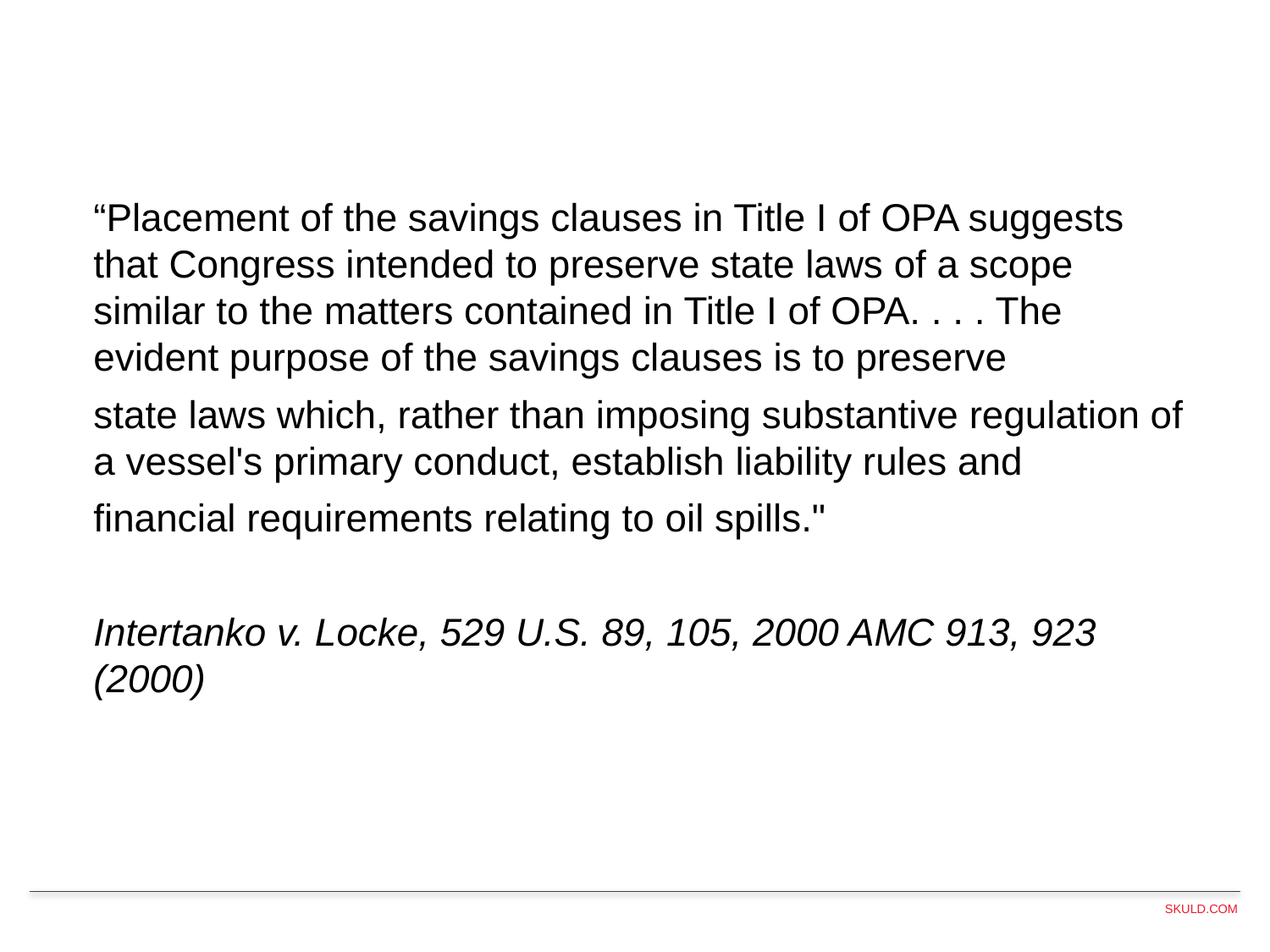

“Placement of the savings clauses in Title I of OPA suggests that Congress intended to preserve state laws of a scope similar to the matters contained in Title I of OPA. . . . The evident purpose of the savings clauses is to preserve
state laws which, rather than imposing substantive regulation of a vessel's primary conduct, establish liability rules and
financial requirements relating to oil spills."

Intertanko v. Locke, 529 U.S. 89, 105, 2000 AMC 913, 923 (2000)